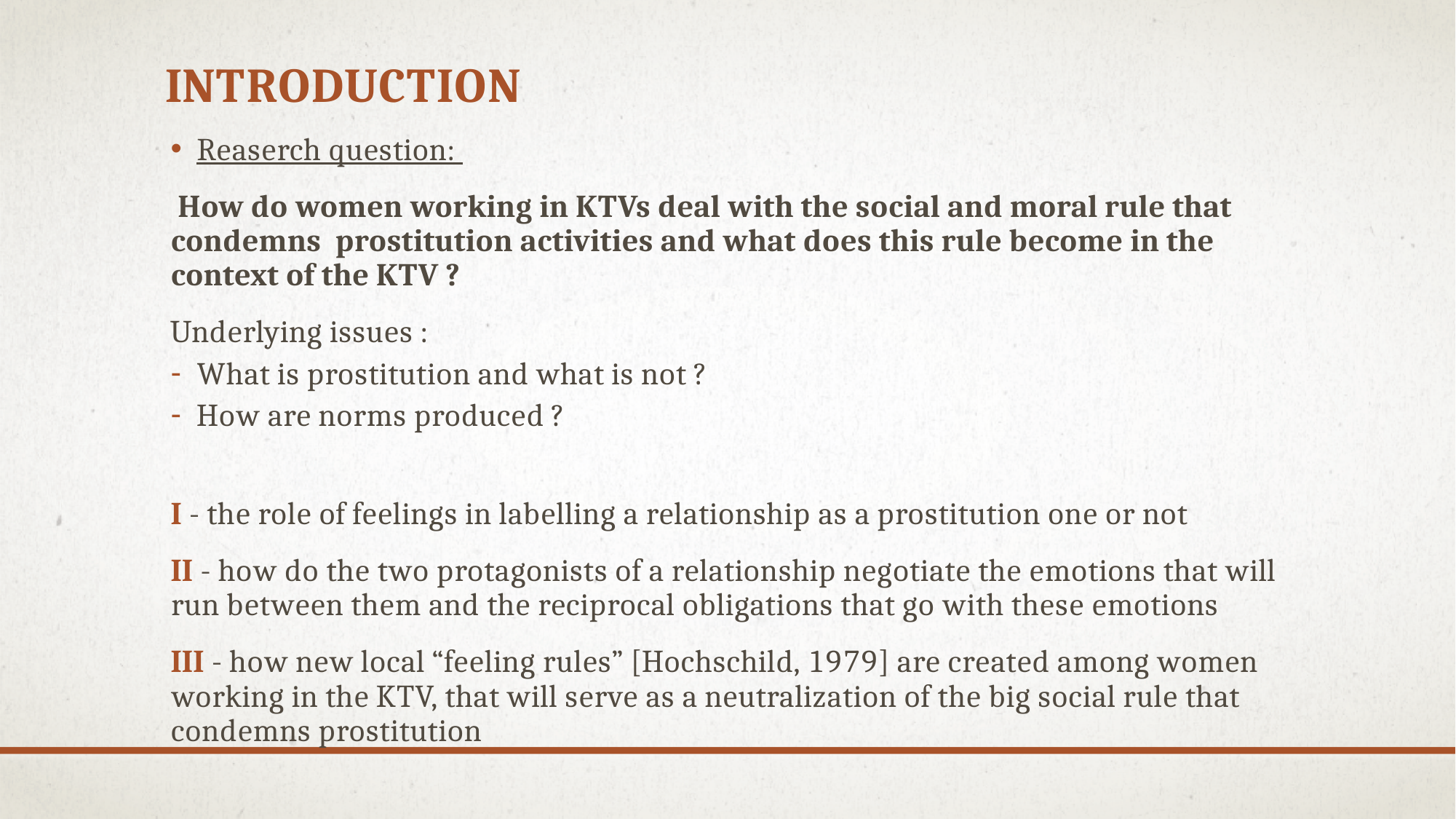

# Introduction
Reaserch question:
 How do women working in KTVs deal with the social and moral rule that condemns  prostitution activities and what does this rule become in the context of the KTV ?
Underlying issues :
What is prostitution and what is not ?
How are norms produced ?

I - the role of feelings in labelling a relationship as a prostitution one or not
II - how do the two protagonists of a relationship negotiate the emotions that will run between them and the reciprocal obligations that go with these emotions
III - how new local “feeling rules” [Hochschild, 1979] are created among women working in the KTV, that will serve as a neutralization of the big social rule that condemns prostitution